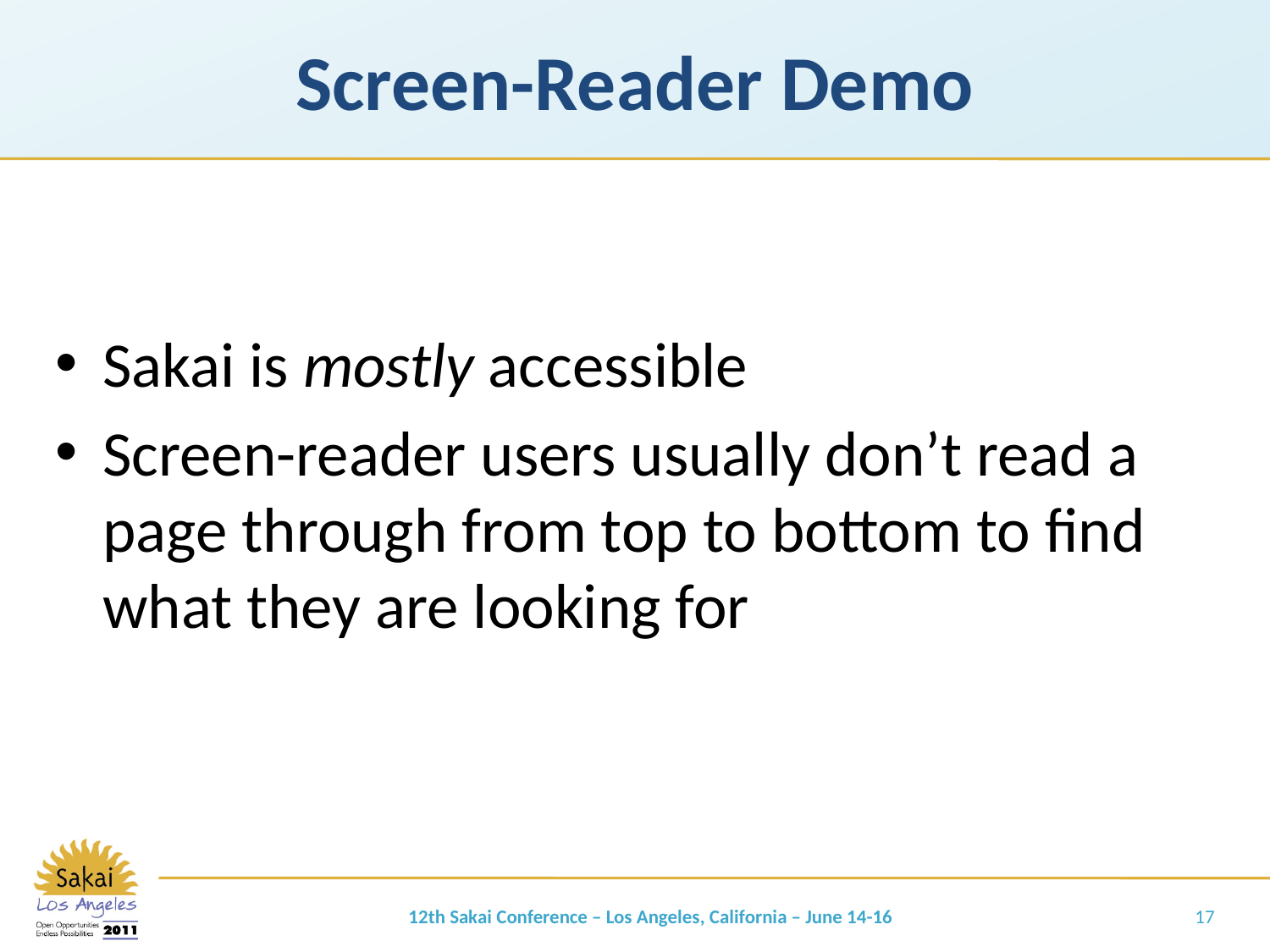

# Screen-Reader Demo
Sakai is mostly accessible
Screen-reader users usually don’t read a page through from top to bottom to find what they are looking for

12th Sakai Conference – Los Angeles, California – June 14-16
17